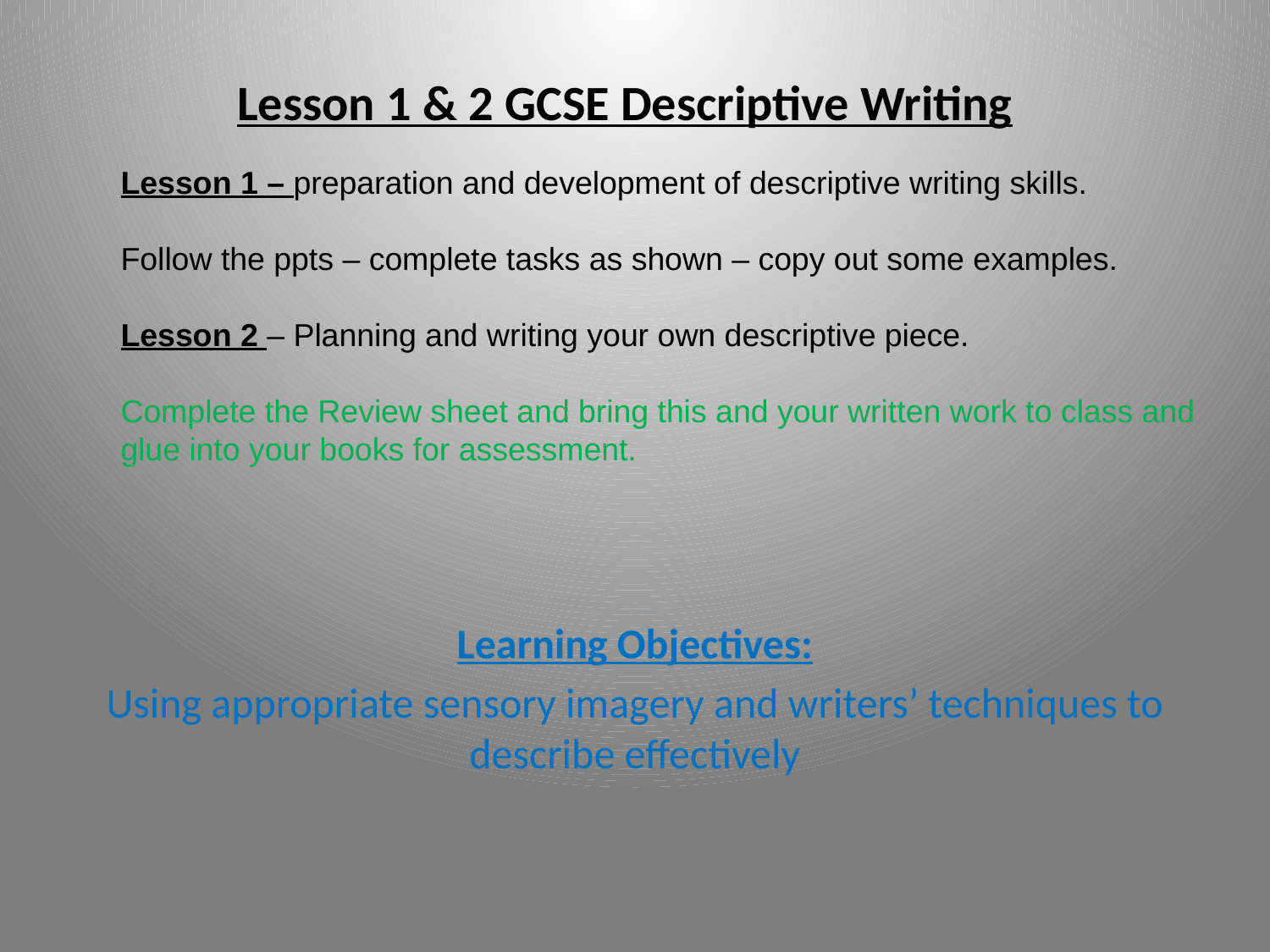

# Lesson 1 & 2 GCSE Descriptive Writing
Lesson 1 – preparation and development of descriptive writing skills.

Follow the ppts – complete tasks as shown – copy out some examples.

Lesson 2 – Planning and writing your own descriptive piece.

Complete the Review sheet and bring this and your written work to class and glue into your books for assessment.
Learning Objectives:
Using appropriate sensory imagery and writers’ techniques to describe effectively